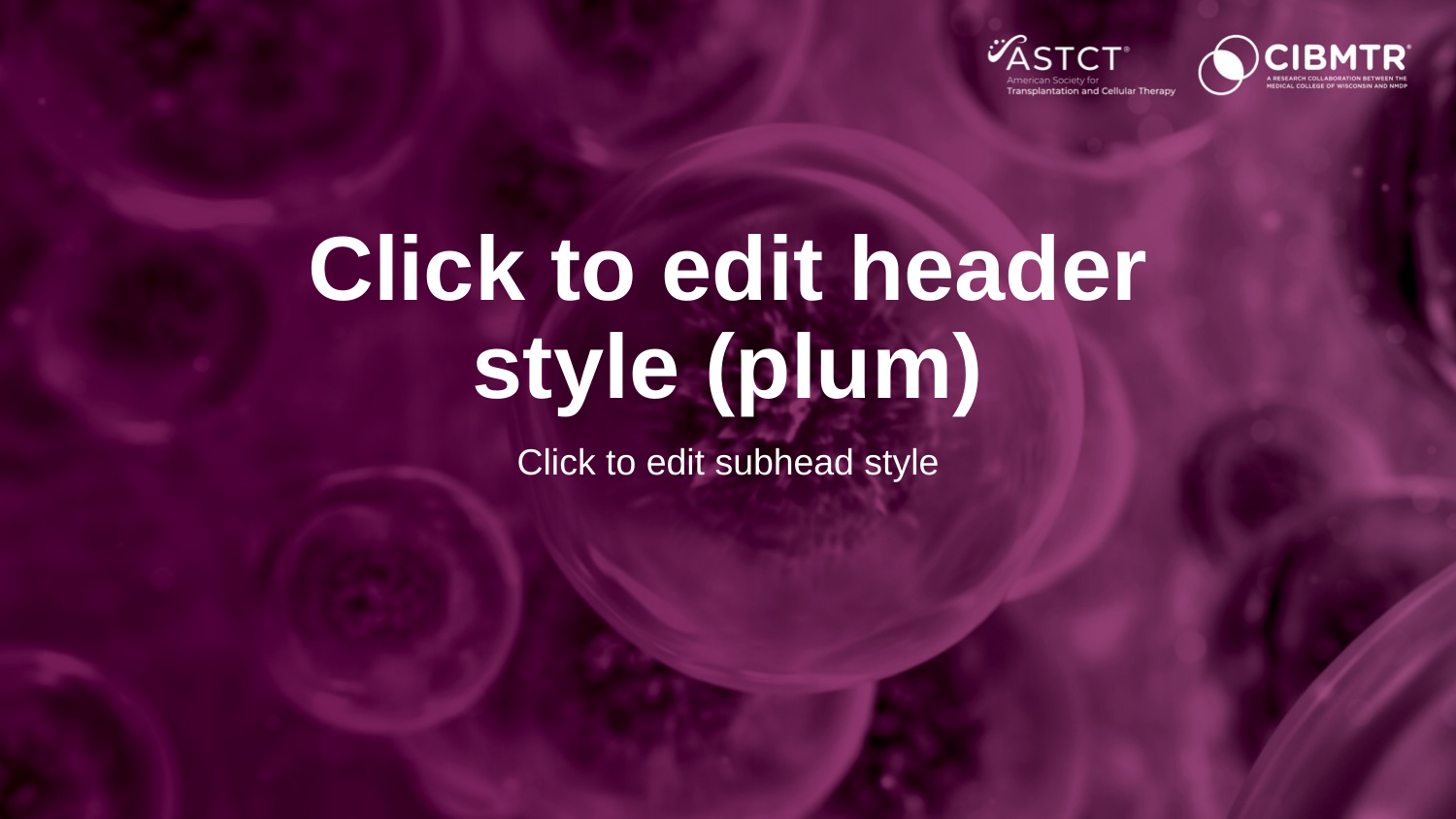

# Click to edit header style (plum)
Click to edit subhead style